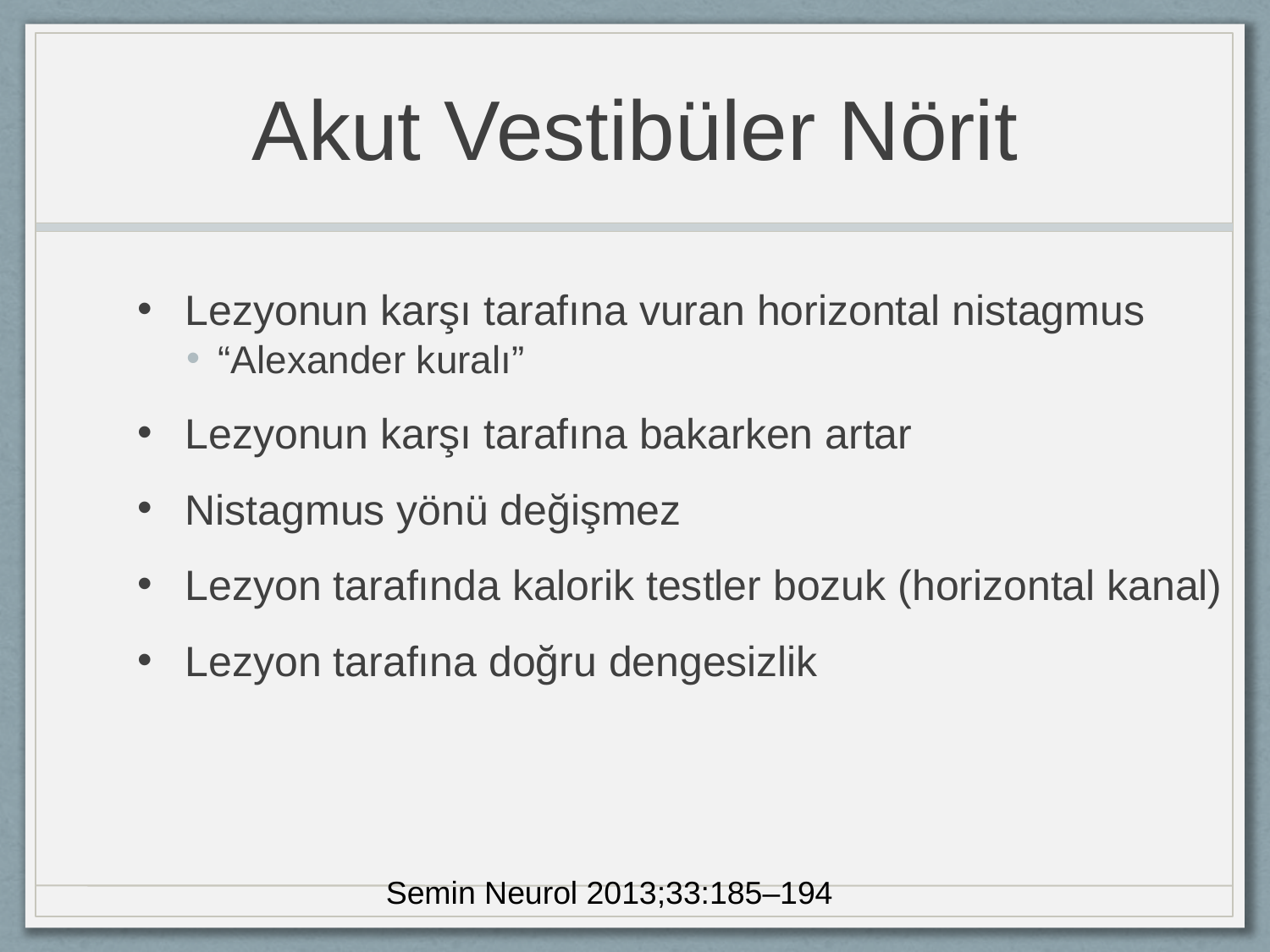

# Akut Vestibüler Nörit
Lezyonun karşı tarafına vuran horizontal nistagmus
“Alexander kuralı”
Lezyonun karşı tarafına bakarken artar
Nistagmus yönü değişmez
Lezyon tarafında kalorik testler bozuk (horizontal kanal)
Lezyon tarafına doğru dengesizlik
Semin Neurol 2013;33:185–194